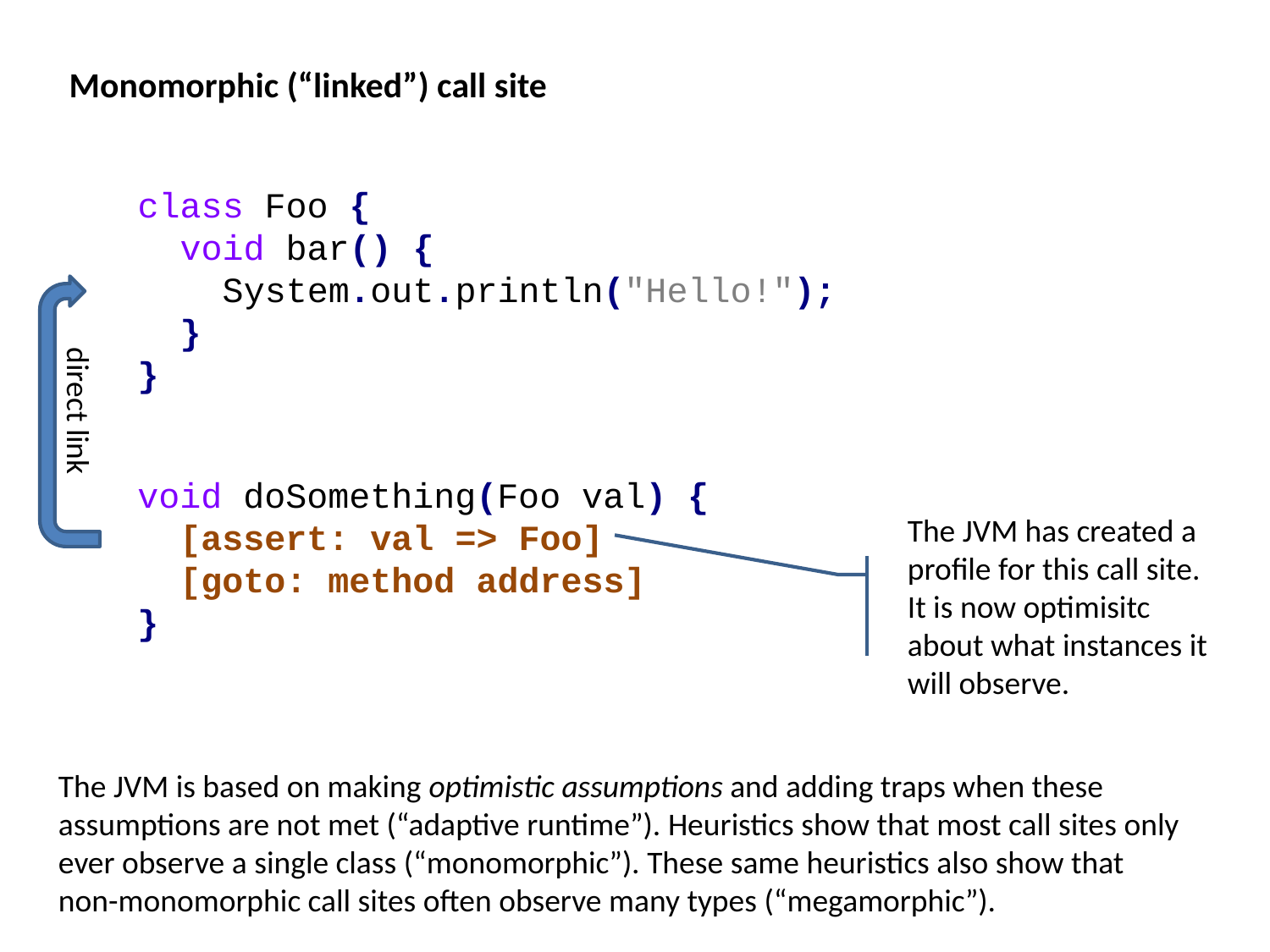

Monomorphic (“linked”) call site
class Foo {
  void bar() {
    System.out.println("Hello!");
  }
}

direct link
void doSomething(Foo val) {
  [assert: val => Foo]
  [goto: method address]
}
The JVM has created a profile for this call site. It is now optimisitc about what instances it will observe.
The JVM is based on making optimistic assumptions and adding traps when these
assumptions are not met (“adaptive runtime”). Heuristics show that most call sites only
ever observe a single class (“monomorphic”). These same heuristics also show that
non-monomorphic call sites often observe many types (“megamorphic”).